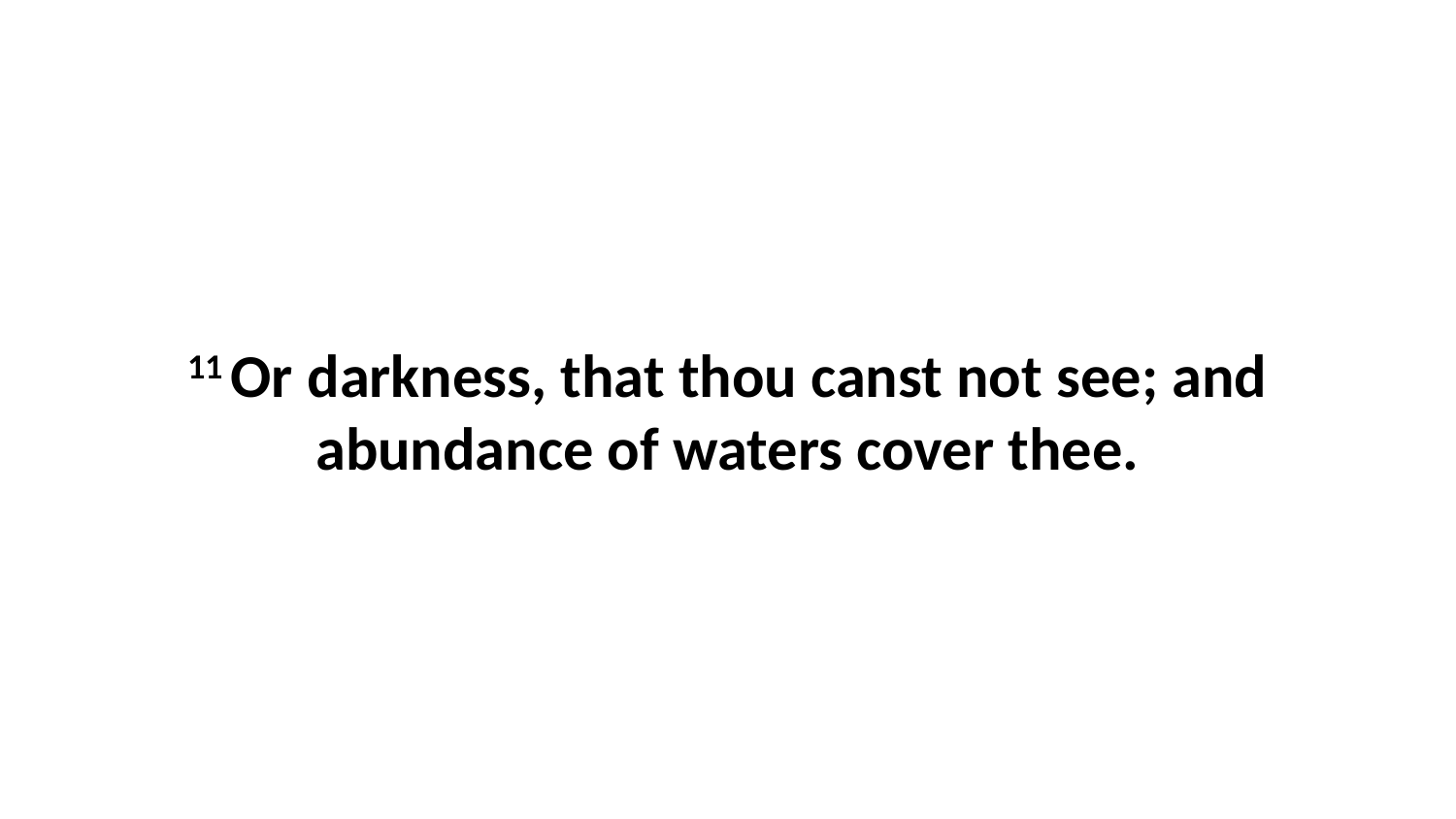

11 Or darkness, that thou canst not see; and abundance of waters cover thee.